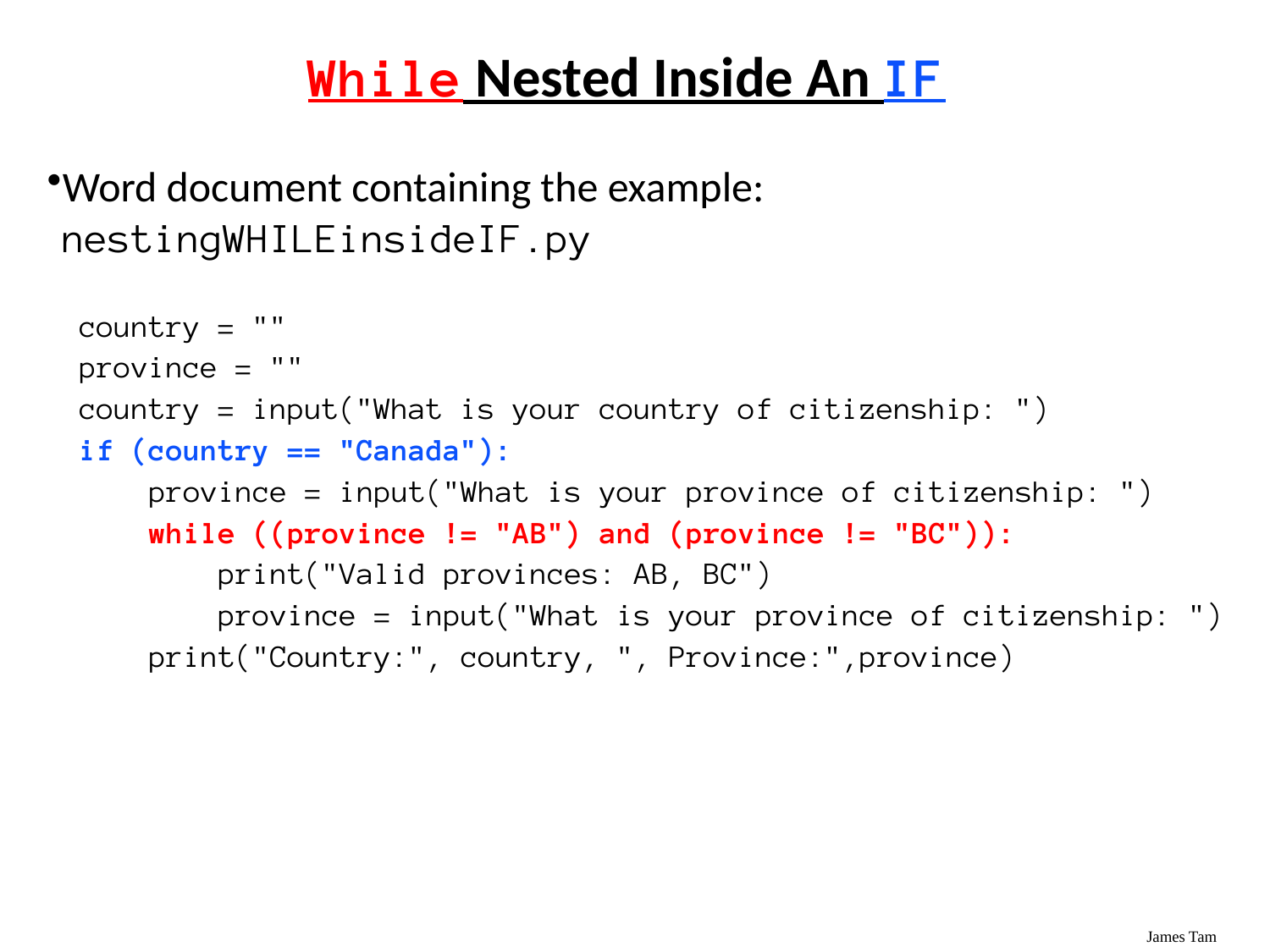

# While Nested Inside An IF
Word document containing the example: nestingWHILEinsideIF.py

country = ""
province = ""
country = input("What is your country of citizenship: ")
if (country == "Canada"):
    province = input("What is your province of citizenship: ")
    while ((province != "AB") and (province != "BC")):
        print("Valid provinces: AB, BC")
        province = input("What is your province of citizenship: ")
    print("Country:", country, ", Province:",province)